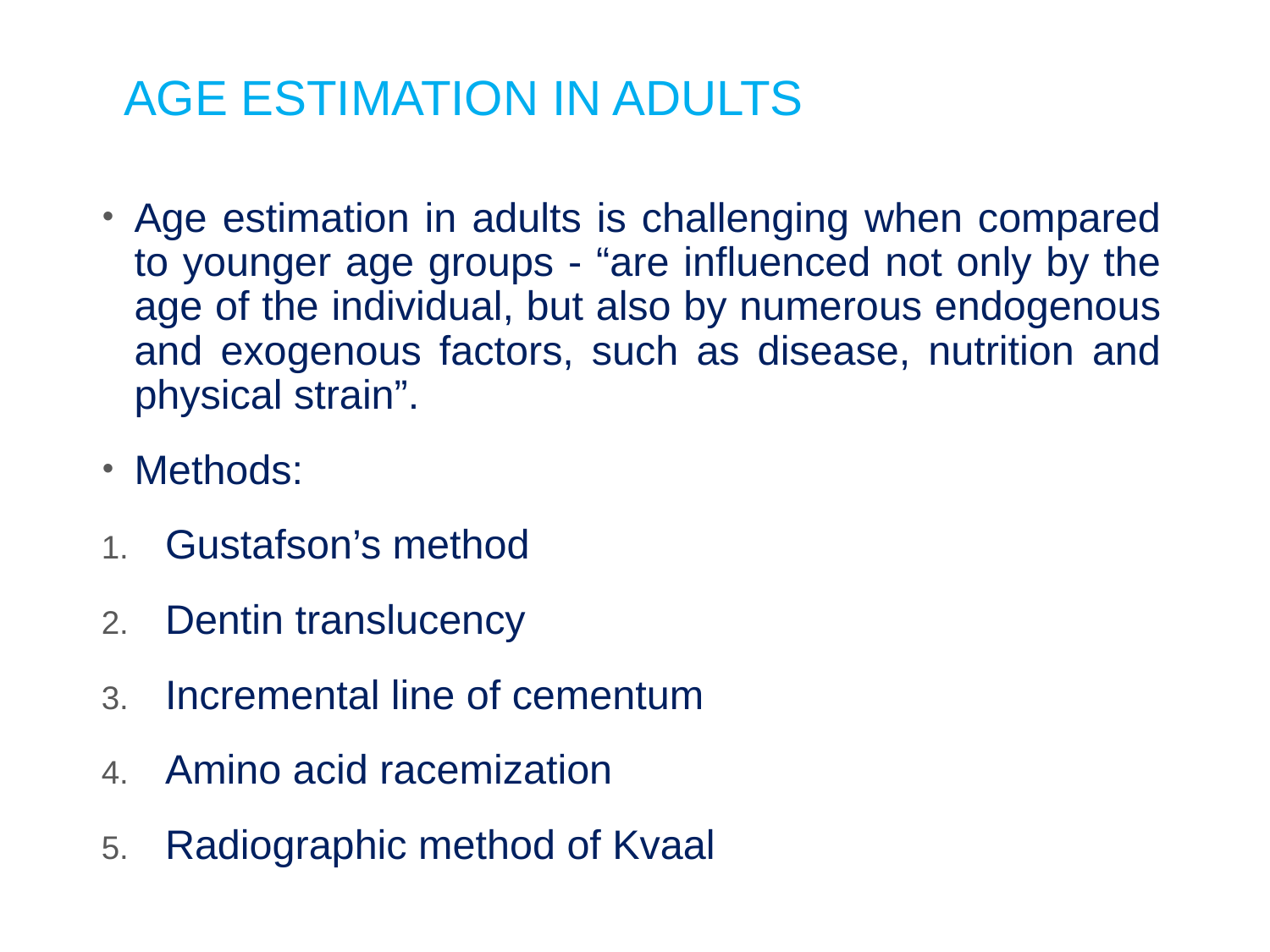

# AGE ESTIMATION IN ADULTS
Age estimation in adults is challenging when compared to younger age groups - “are influenced not only by the age of the individual, but also by numerous endogenous and exogenous factors, such as disease, nutrition and physical strain”.
Methods:
Gustafson’s method
Dentin translucency
Incremental line of cementum
Amino acid racemization
Radiographic method of Kvaal